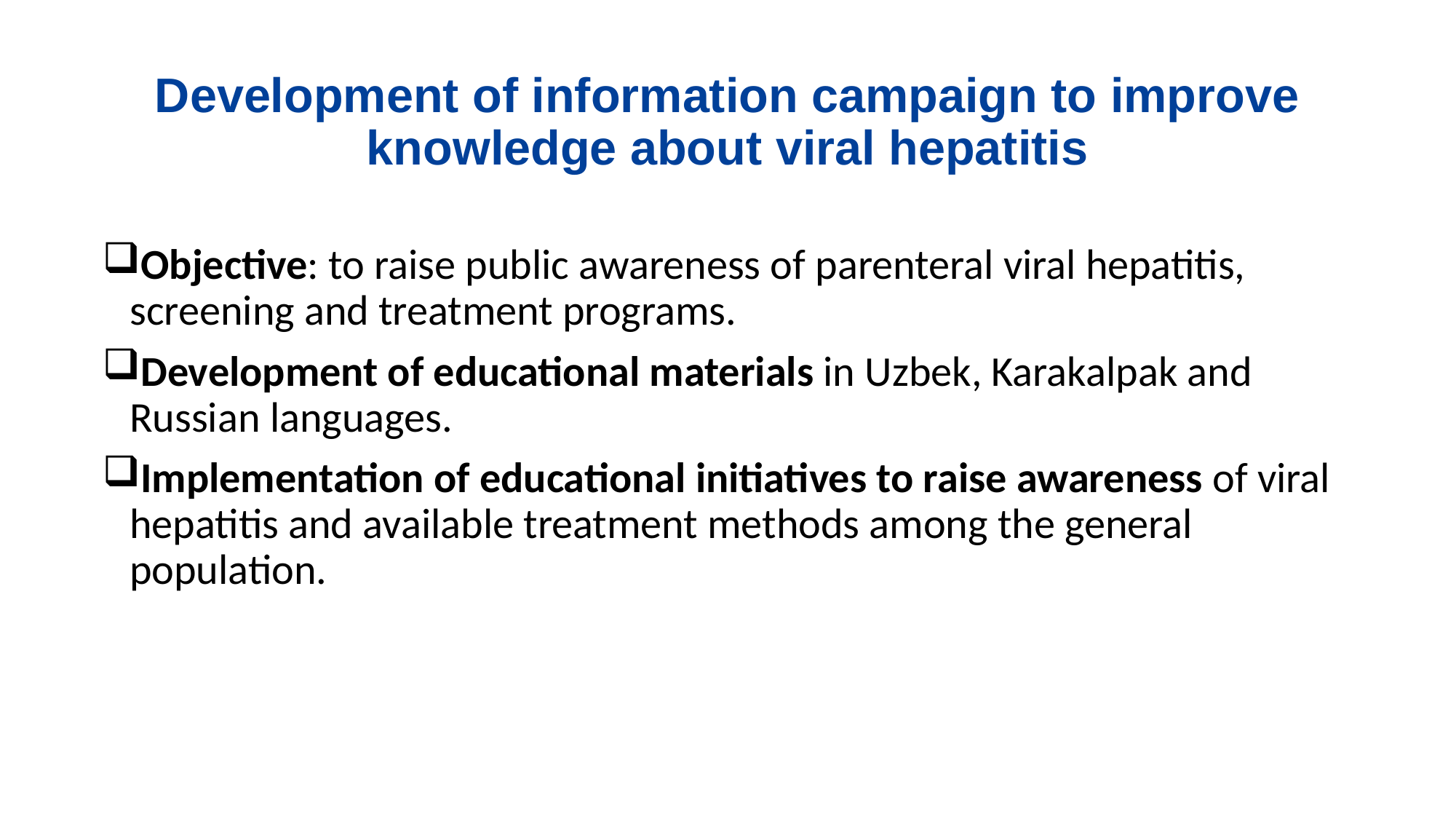

# Development of information campaign to improve knowledge about viral hepatitis
Objective: to raise public awareness of parenteral viral hepatitis, screening and treatment programs.
Development of educational materials in Uzbek, Karakalpak and Russian languages.
Implementation of educational initiatives to raise awareness of viral hepatitis and available treatment methods among the general population.